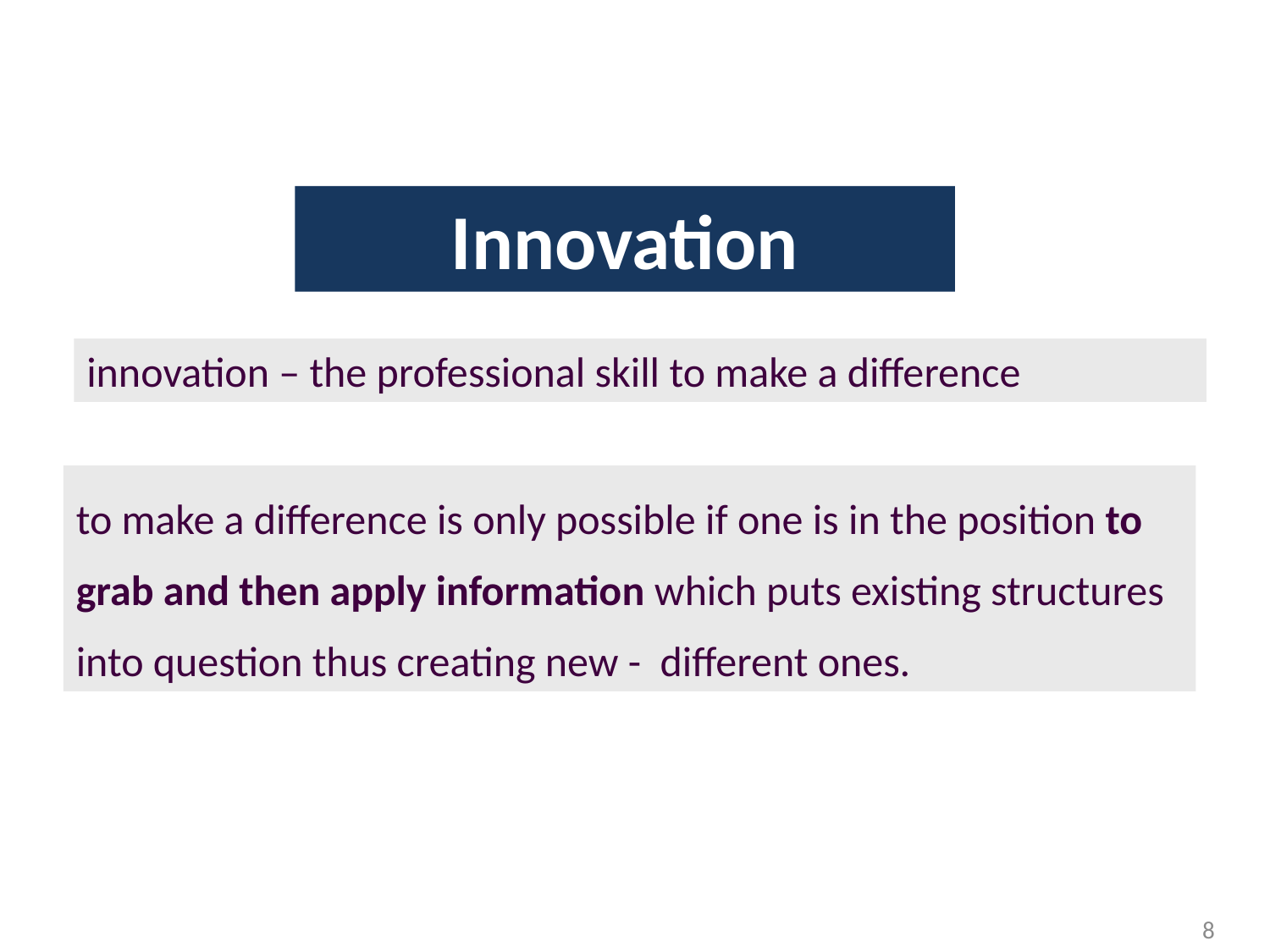

Innovation
innovation – the professional skill to make a difference
to make a difference is only possible if one is in the position to grab and then apply information which puts existing structures into question thus creating new -  different ones.